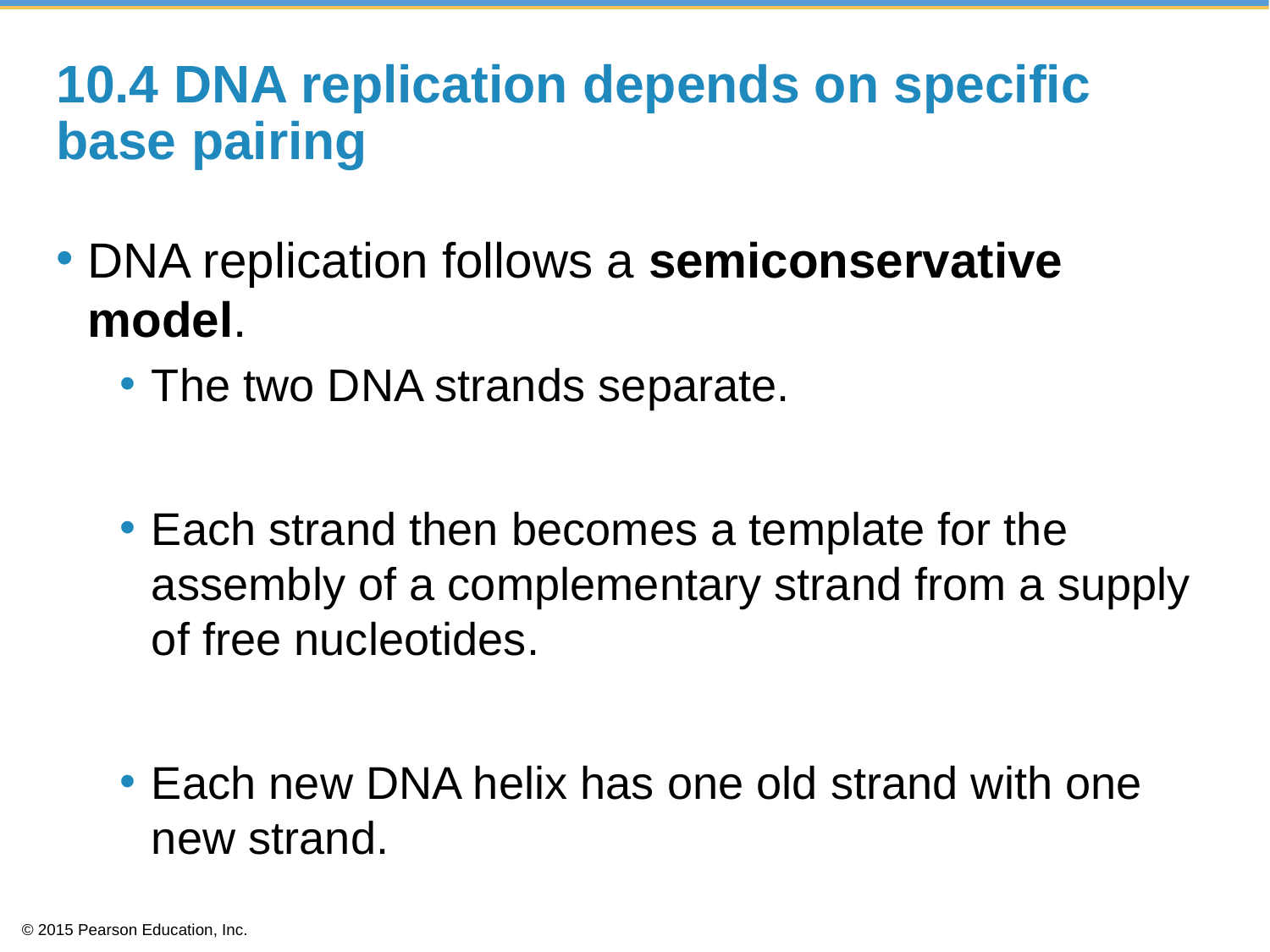

# 10.4 DNA replication depends on specific base pairing
DNA replication follows a semiconservative model.
The two DNA strands separate.

Each strand then becomes a template for the assembly of a complementary strand from a supply of free nucleotides.

Each new DNA helix has one old strand with one new strand.